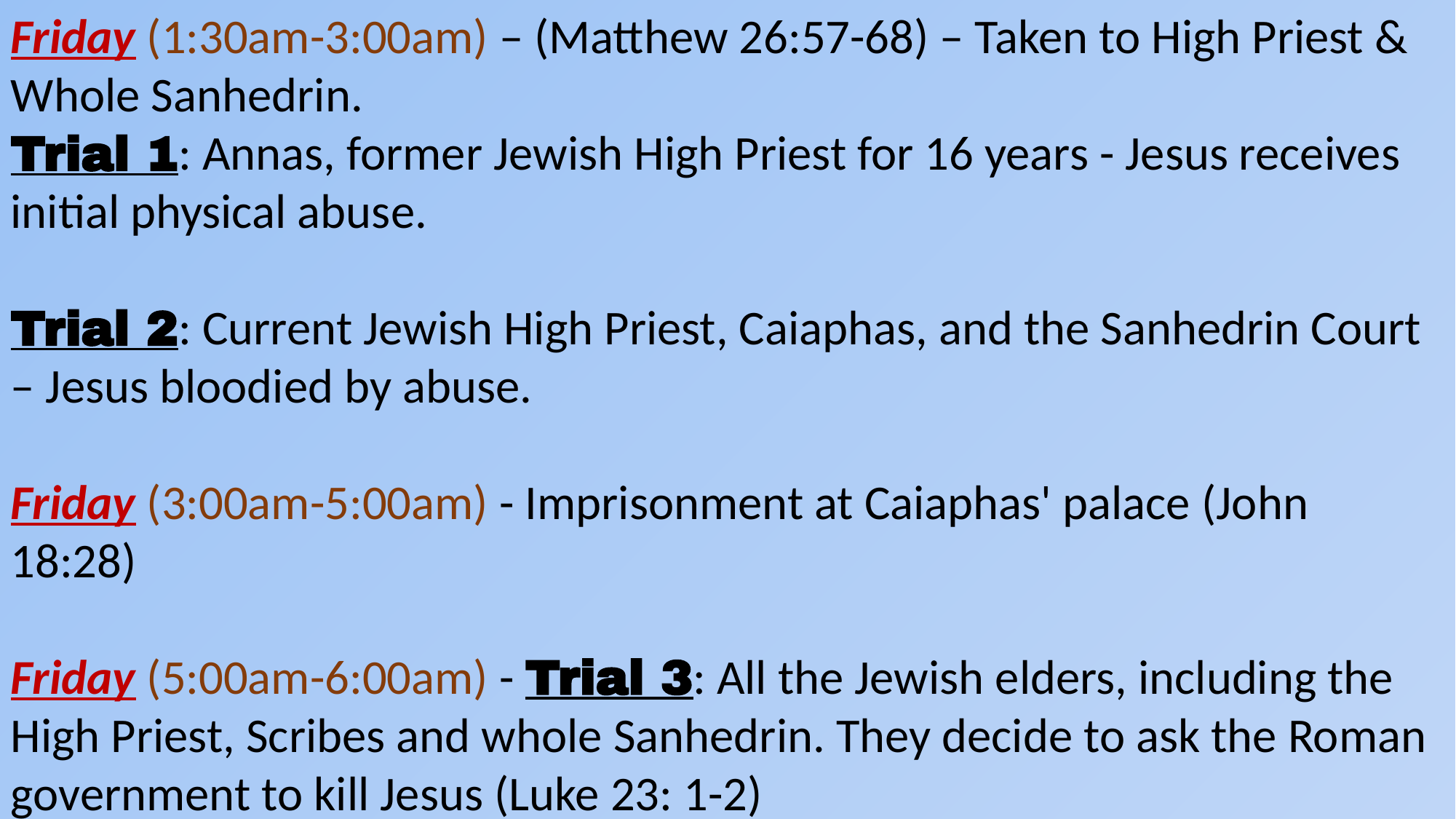

Friday (1:30am-3:00am) – (Matthew 26:57-68) – Taken to High Priest & Whole Sanhedrin.
Trial 1: Annas, former Jewish High Priest for 16 years - Jesus receives initial physical abuse.
Trial 2: Current Jewish High Priest, Caiaphas, and the Sanhedrin Court – Jesus bloodied by abuse.
Friday (3:00am-5:00am) - Imprisonment at Caiaphas' palace (John 18:28)
Friday (5:00am-6:00am) - Trial 3: All the Jewish elders, including the High Priest, Scribes and whole Sanhedrin. They decide to ask the Roman government to kill Jesus (Luke 23: 1-2)